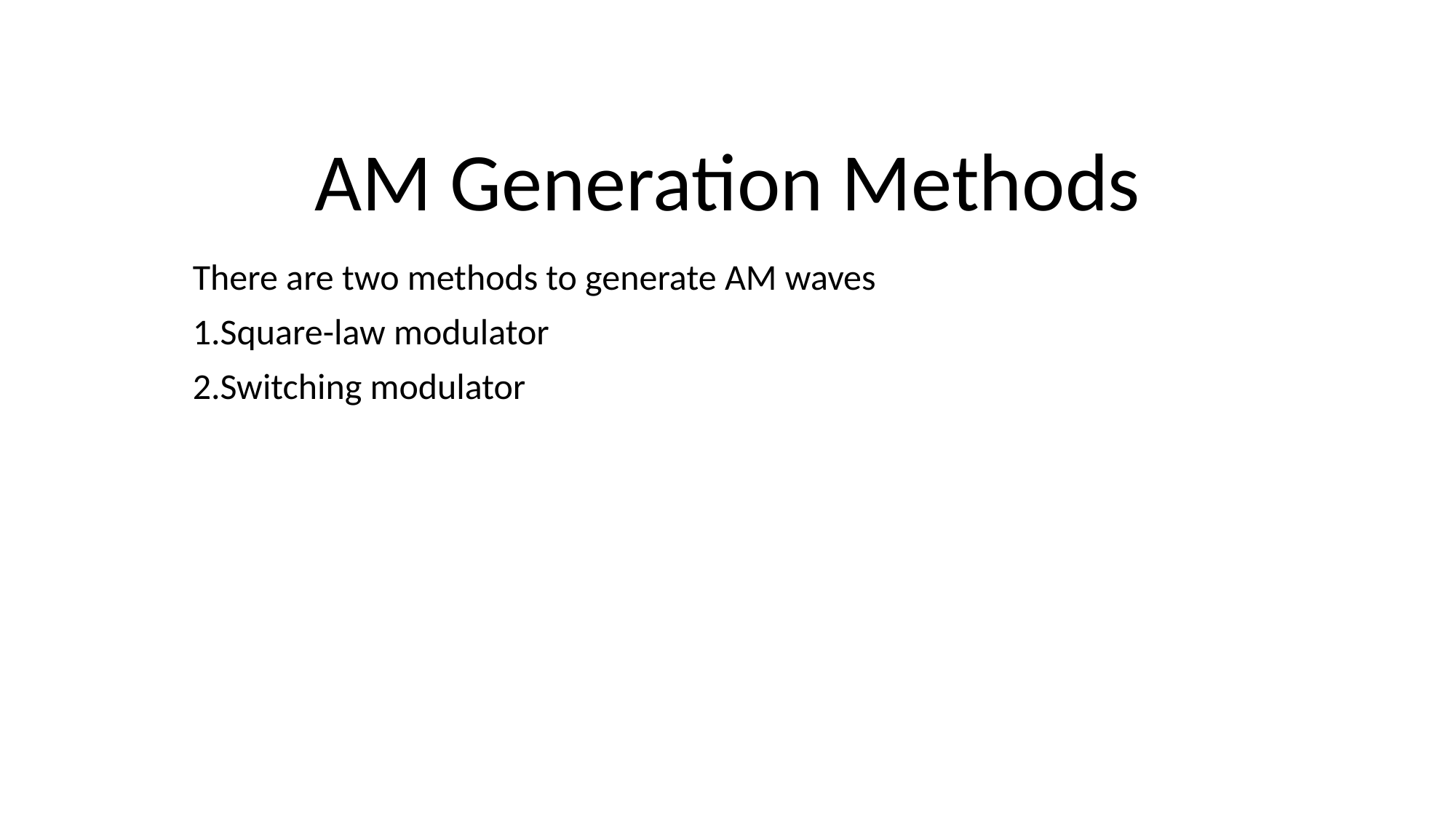

# AM Generation Methods
There are two methods to generate AM waves
1.Square-law modulator
2.Switching modulator